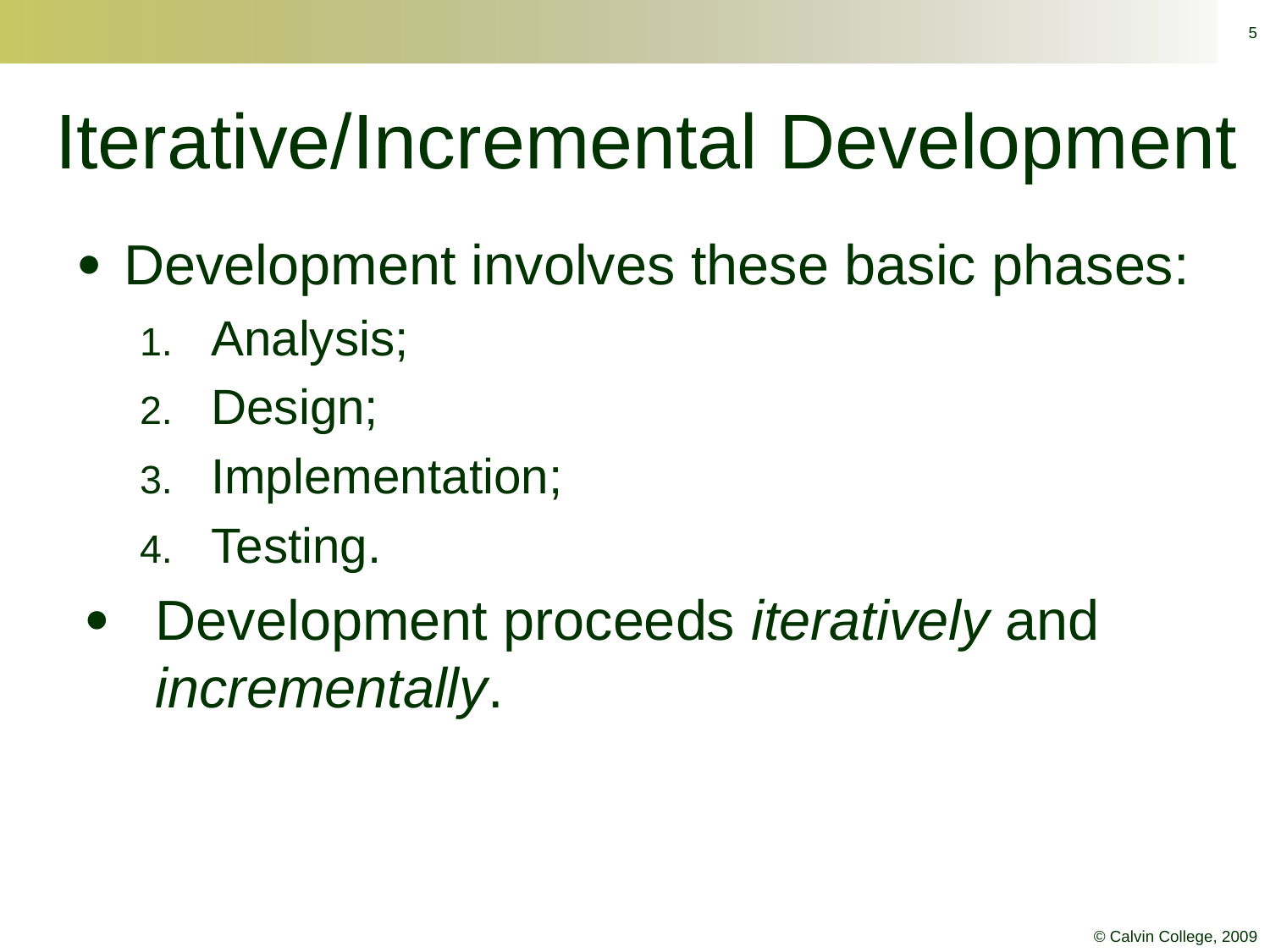

5
# Iterative/Incremental Development
Development involves these basic phases:
Analysis;
Design;
Implementation;
Testing.
Development proceeds iteratively and incrementally.